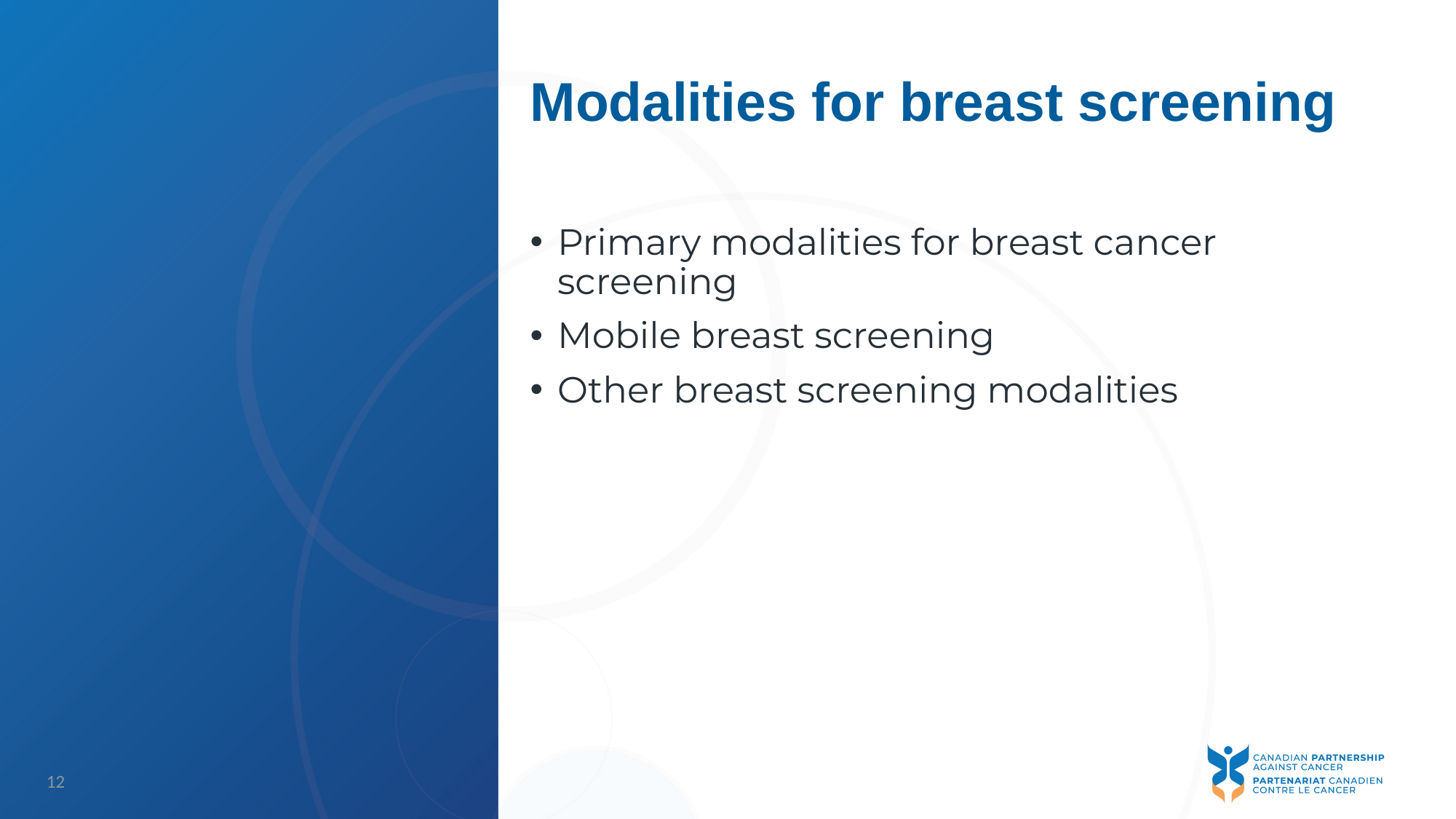

# Modalities for breast screening
Primary modalities for breast cancer screening
Mobile breast screening
Other breast screening modalities
12